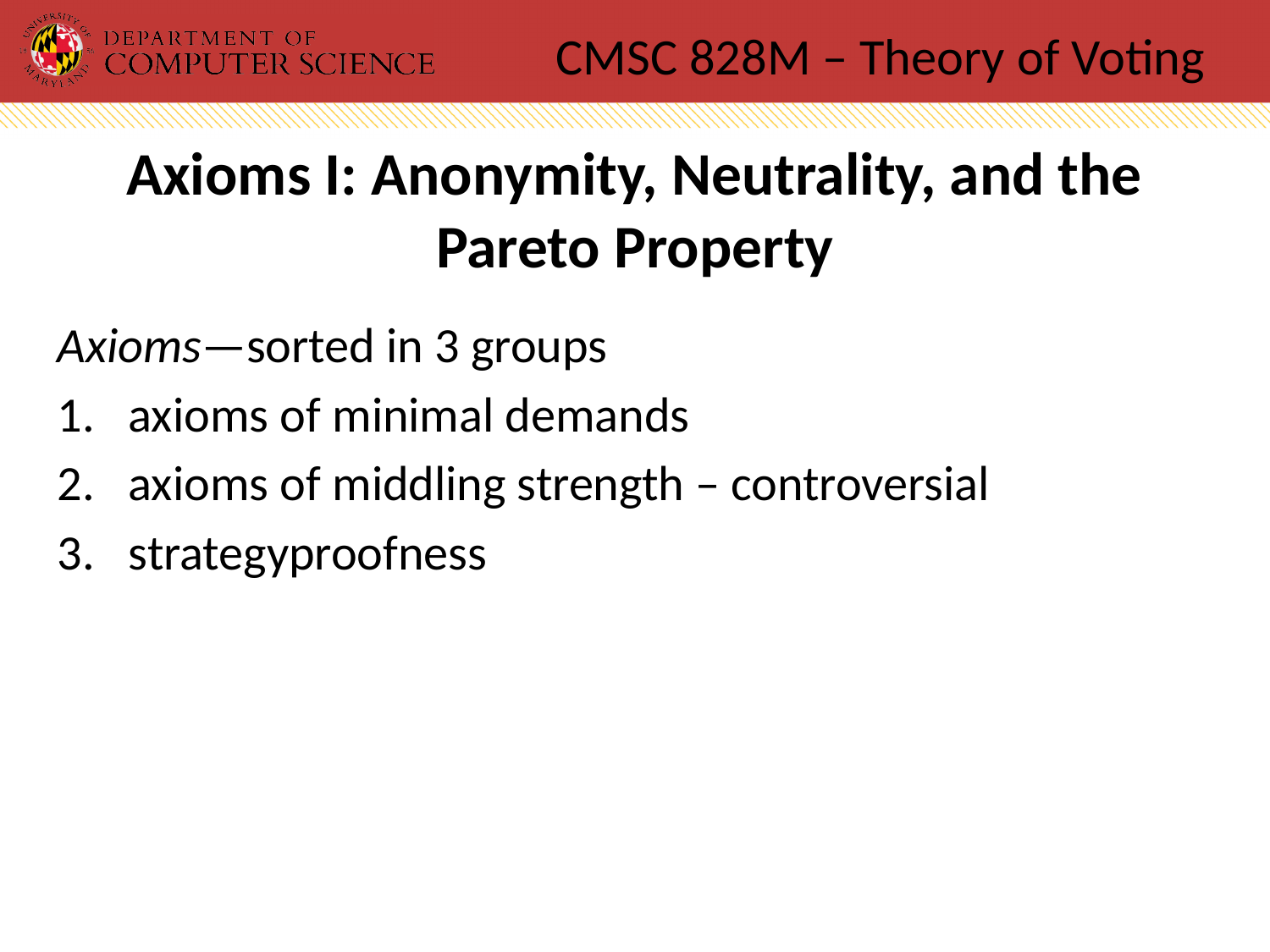

# Axioms I: Anonymity, Neutrality, and the Pareto Property
Axioms—sorted in 3 groups
axioms of minimal demands
axioms of middling strength – controversial
strategyproofness